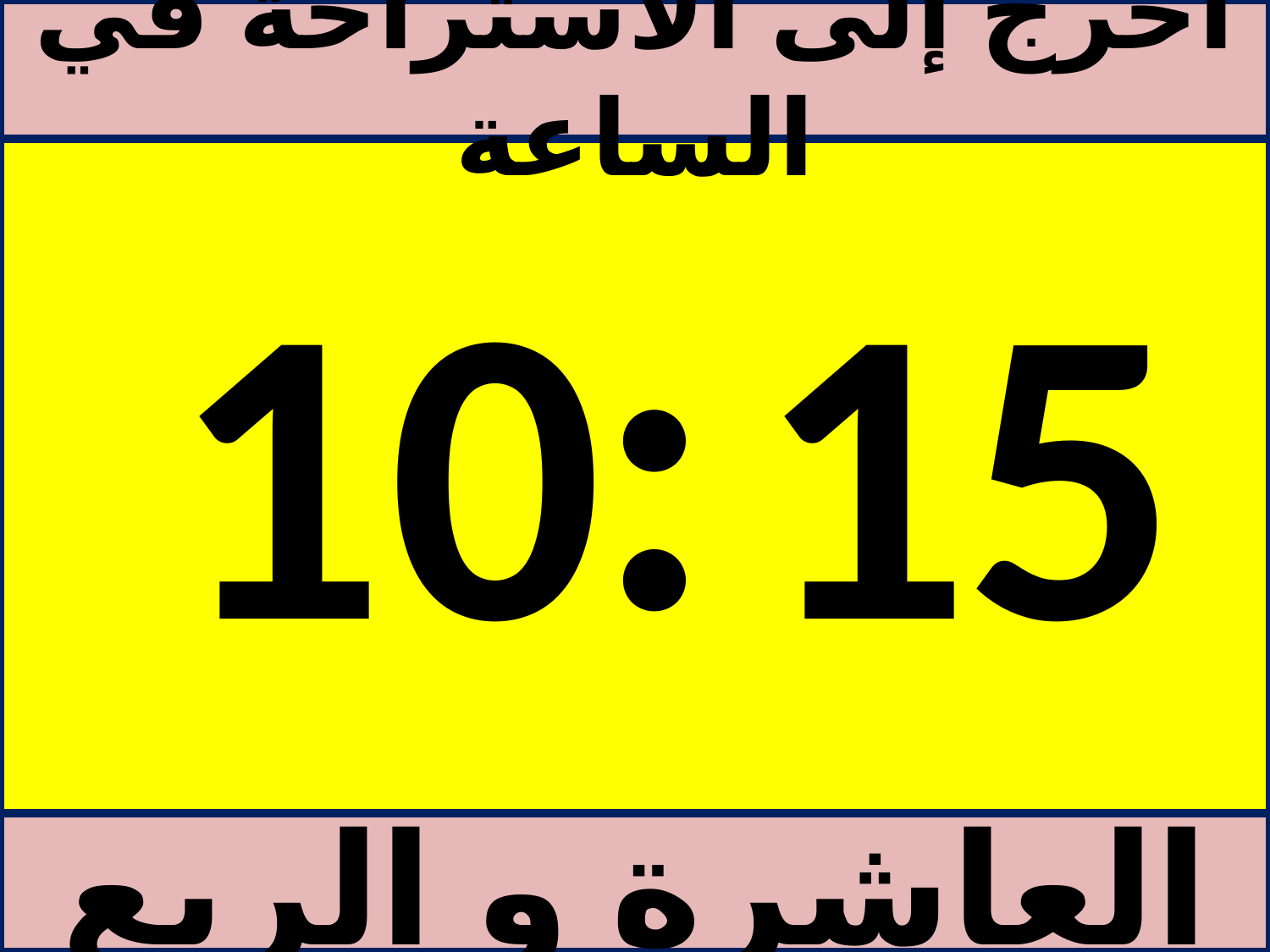

أخرج إلى الاستراحة في الساعة
#
:
1
0
1
5
العاشرة و الربع